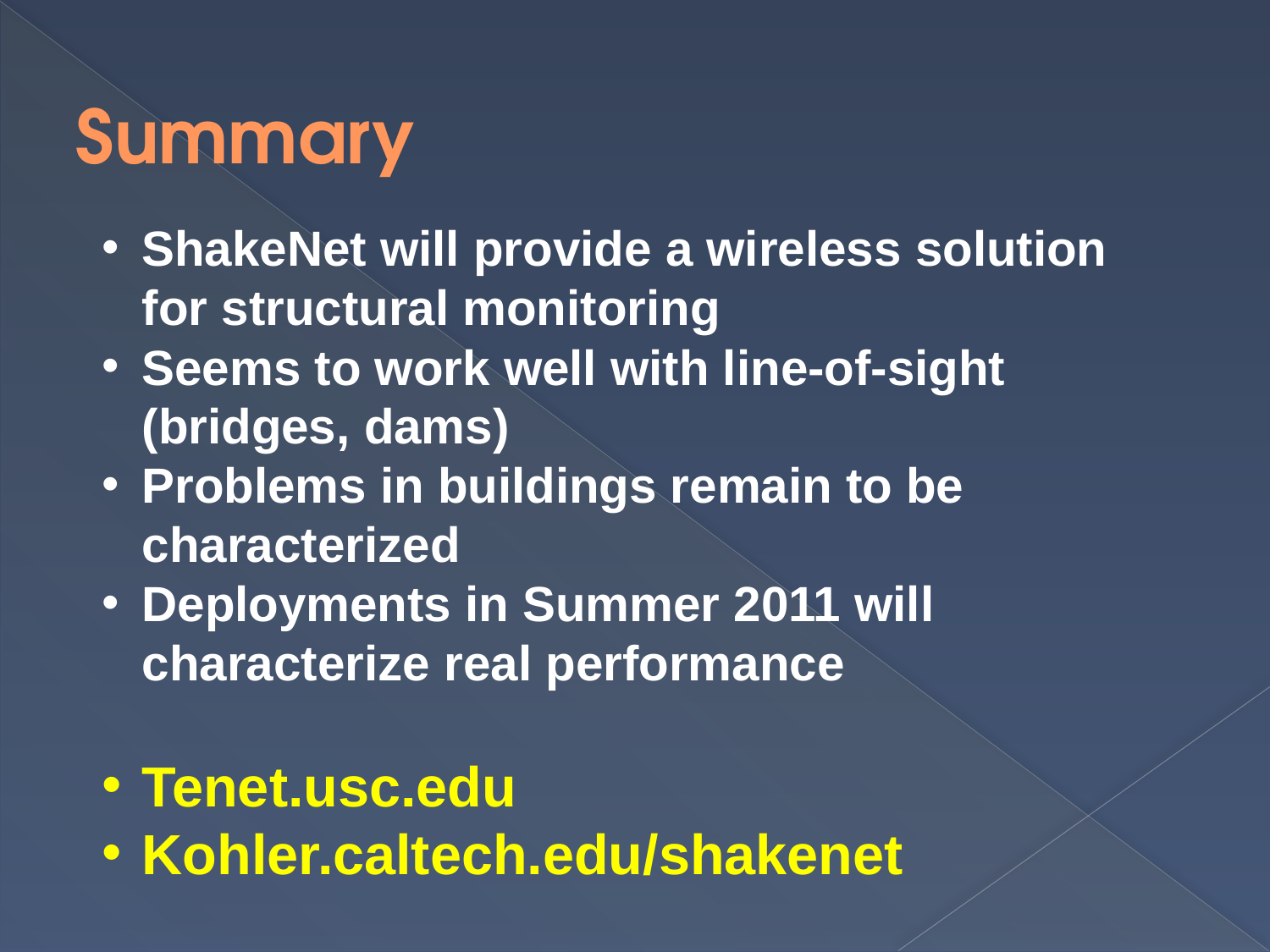

# Summary
ShakeNet will provide a wireless solution for structural monitoring
Seems to work well with line-of-sight (bridges, dams)
Problems in buildings remain to be characterized
Deployments in Summer 2011 will characterize real performance

Tenet.usc.edu
Kohler.caltech.edu/shakenet